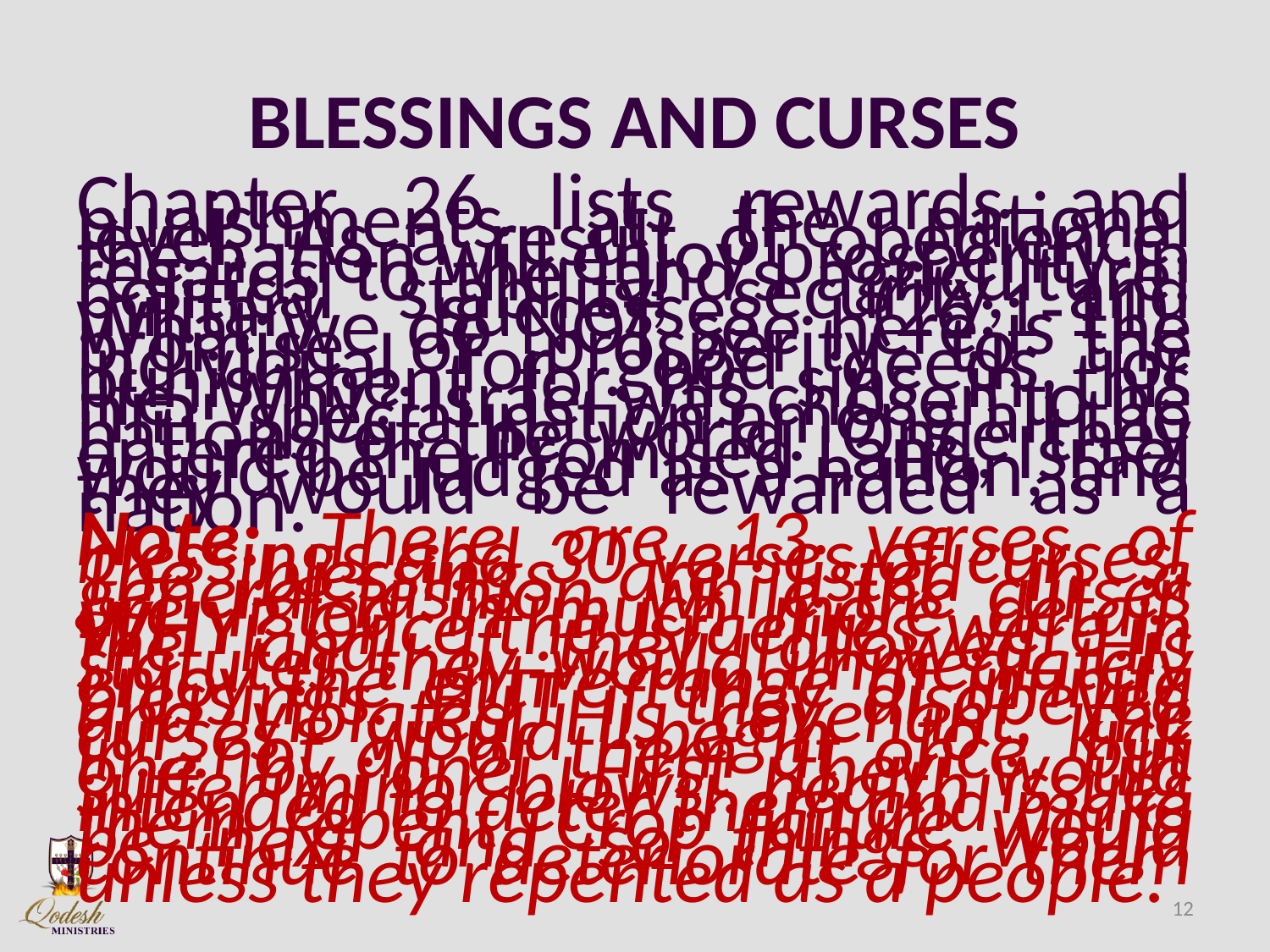

# BLESSINGS AND CURSES
Chapter 26 lists rewards and punishments at the national level. As a result of obedience, the nation will enjoy prosperity in regards to the land’s agriculture, political stability, security, and military successes (26:1-11). What we do NOT see here is the promise of prosperity to the individual for good deeds, or punishment for his sins in this life. Why? Israel was chosen to be יהוה special nation among all the nations of the world. Once they entered the Promised Land, Israel would be judged as a nation, and they would be rewarded as a nation.
Note: There are 13 verses of blessings and 30 verses of curses. The blessings are listed in a general fashion, while the curses are listed in much more detail. WHY? Once the Israelites were in the land, if they followed His statutes they would immediately enjoy the entire range of infinite blessings. BUT if they disobeyed and violated His covenant, the curses would begin to kick in….not all of them at once, but one by one. First they would suffer minor blows…health issues intended to deter them and make them repent. Crop failure would be next and so things would continue to deteriorate for them unless they repented as a people.

12